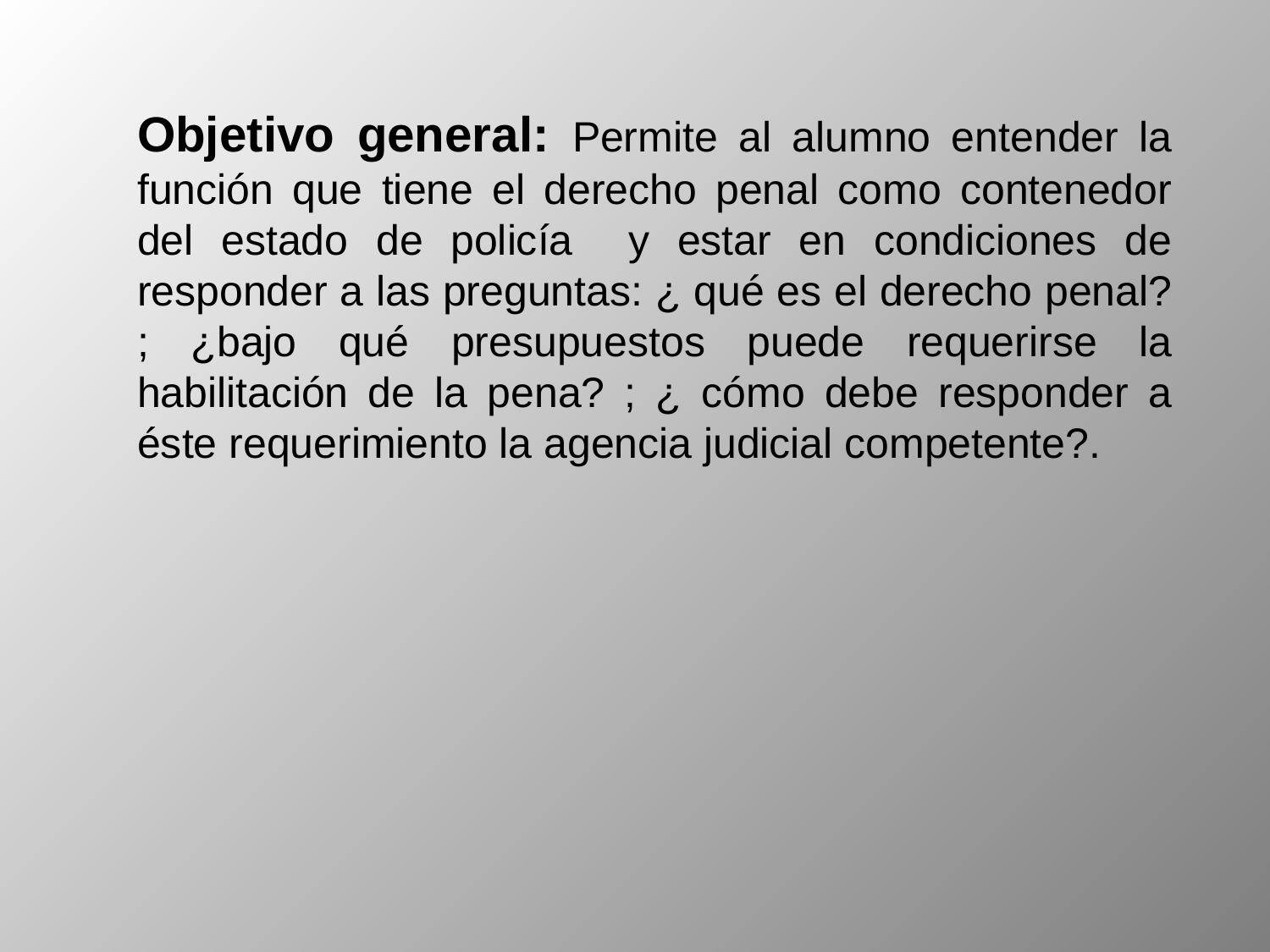

Objetivo general: Permite al alumno entender la función que tiene el derecho penal como contenedor del estado de policía  y estar en condiciones de responder a las preguntas: ¿ qué es el derecho penal? ; ¿bajo qué presupuestos puede requerirse la habilitación de la pena? ; ¿ cómo debe responder a éste requerimiento la agencia judicial competente?.